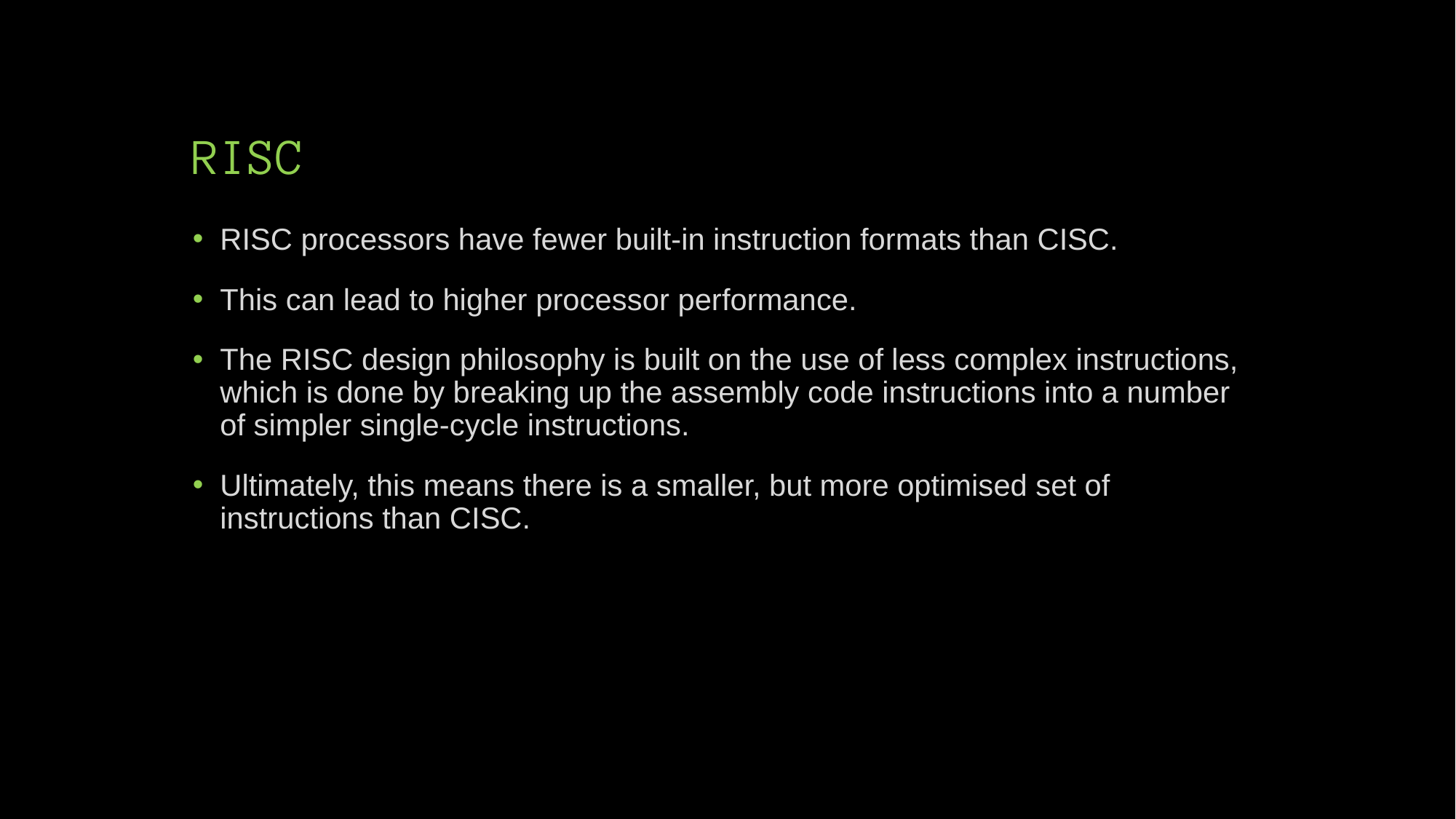

# RISC
RISC processors have fewer built-in instruction formats than CISC.
This can lead to higher processor performance.
The RISC design philosophy is built on the use of less complex instructions, which is done by breaking up the assembly code instructions into a number of simpler single-cycle instructions.
Ultimately, this means there is a smaller, but more optimised set of instructions than CISC.